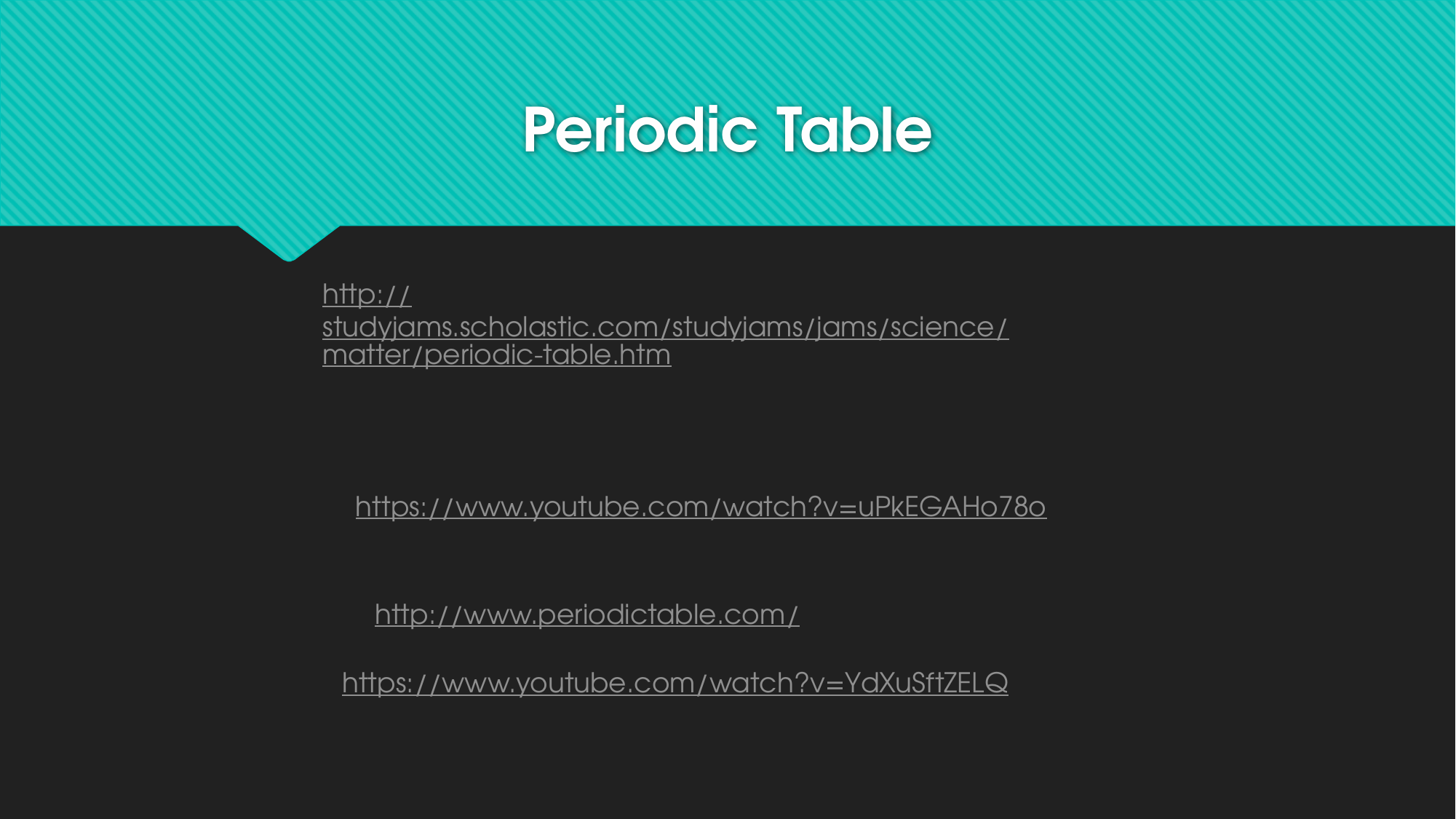

# Periodic Table
http://studyjams.scholastic.com/studyjams/jams/science/matter/periodic-table.htm

https://www.youtube.com/watch?v=uPkEGAHo78o

http://www.periodictable.com/

https://www.youtube.com/watch?v=YdXuSftZELQ